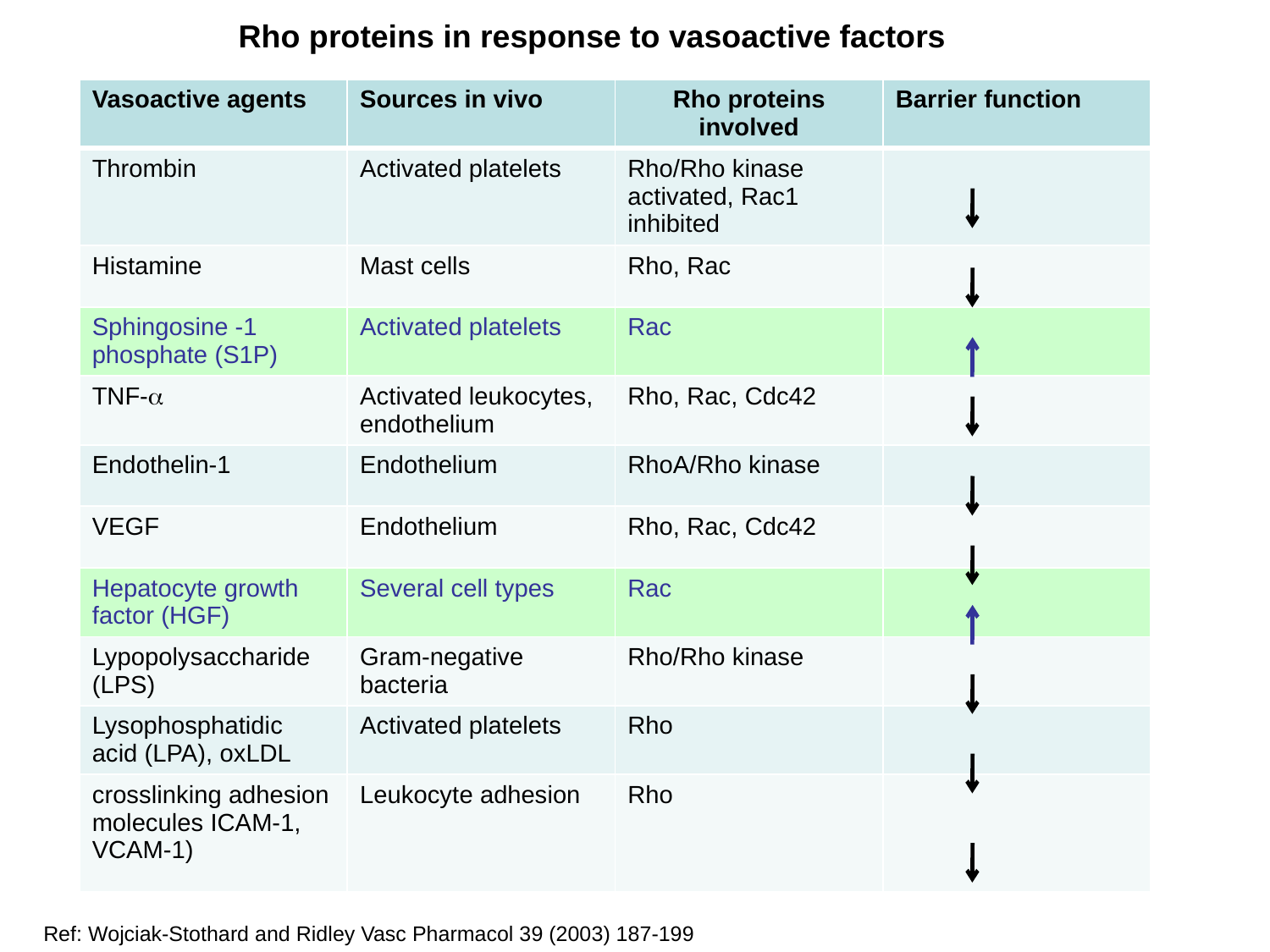

Rho proteins in response to vasoactive factors
| Vasoactive agents | Sources in vivo | Rho proteins involved | Barrier function |
| --- | --- | --- | --- |
| Thrombin | Activated platelets | Rho/Rho kinase activated, Rac1 inhibited |  |
| Histamine | Mast cells | Rho, Rac |  |
| Sphingosine -1 phosphate (S1P) | Activated platelets | Rac |  |
| TNF-α | Activated leukocytes, endothelium | Rho, Rac, Cdc42 |  |
| Endothelin-1 | Endothelium | RhoA/Rho kinase |  |
| VEGF | Endothelium | Rho, Rac, Cdc42 |  |
| Hepatocyte growth factor (HGF) | Several cell types | Rac |  |
| Lypopolysaccharide (LPS) | Gram-negative bacteria | Rho/Rho kinase |  |
| Lysophosphatidic acid (LPA), oxLDL | Activated platelets | Rho |  |
| crosslinking adhesion molecules ICAM-1, VCAM-1) | Leukocyte adhesion | Rho |  |
Ref: Wojciak-Stothard and Ridley Vasc Pharmacol 39 (2003) 187-199